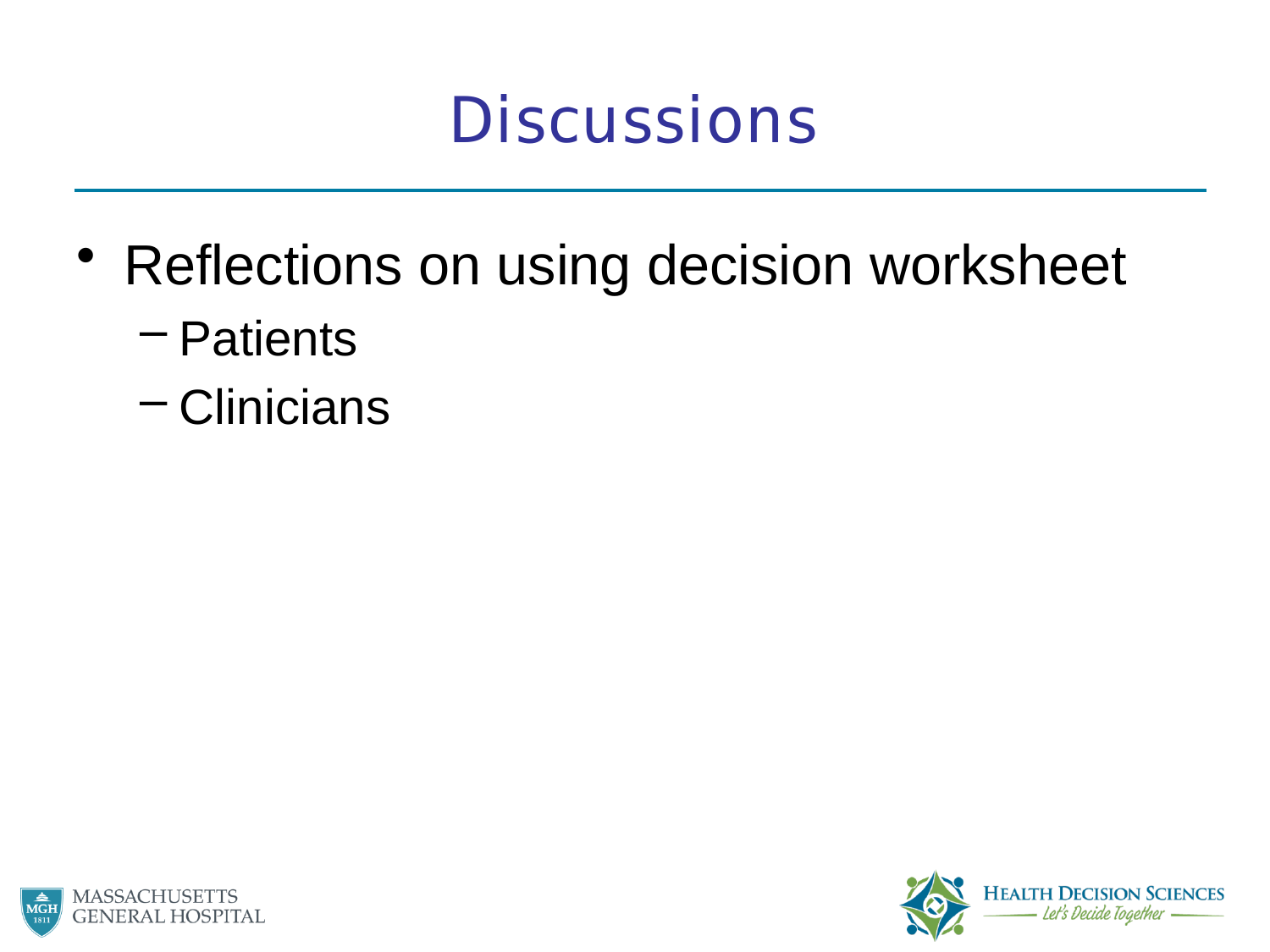

# Discussions
Reflections on using decision worksheet
Patients
Clinicians